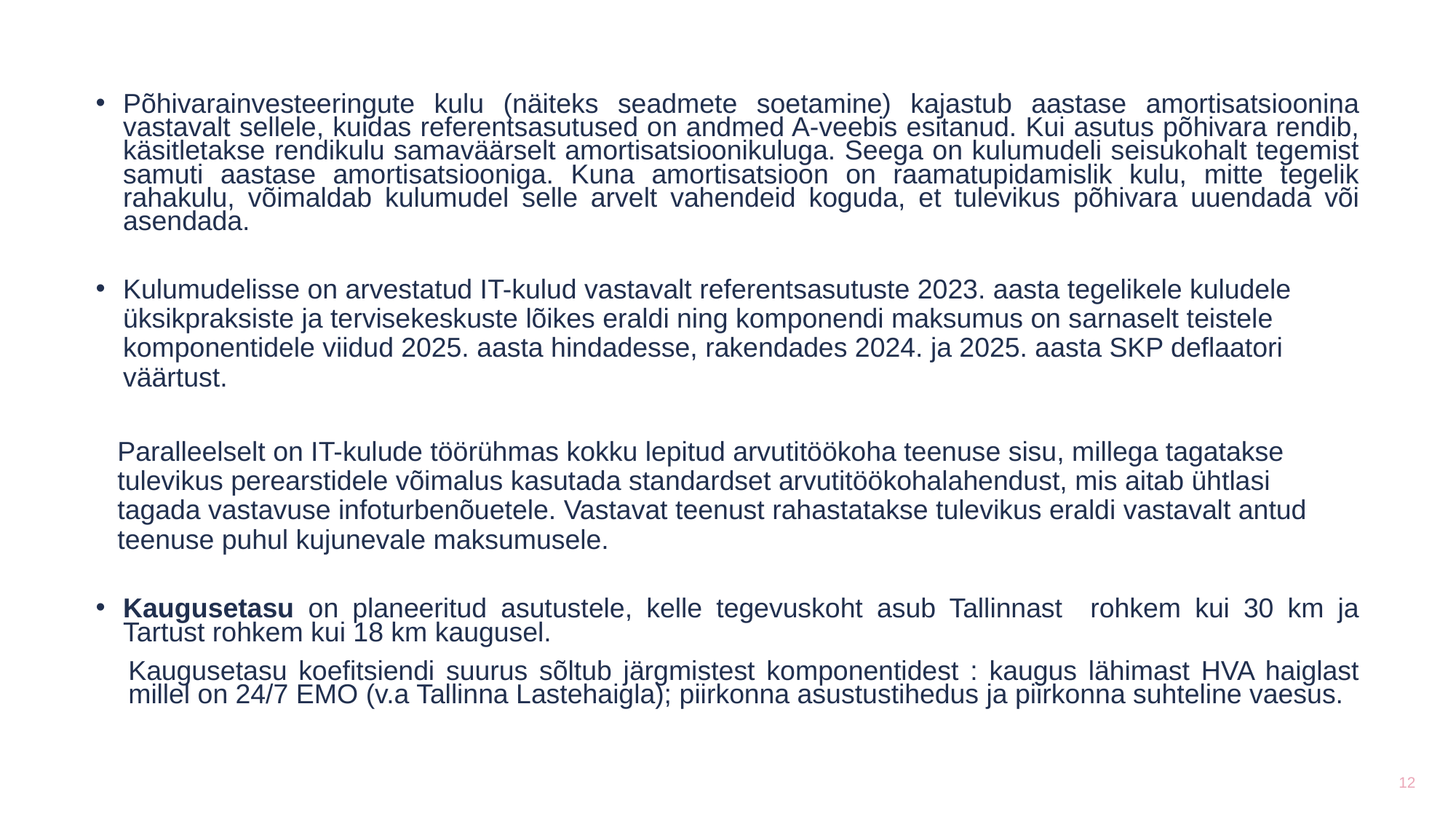

Põhivarainvesteeringute kulu (näiteks seadmete soetamine) kajastub aastase amortisatsioonina vastavalt sellele, kuidas referentsasutused on andmed A-veebis esitanud. Kui asutus põhivara rendib, käsitletakse rendikulu samaväärselt amortisatsioonikuluga. Seega on kulumudeli seisukohalt tegemist samuti aastase amortisatsiooniga. Kuna amortisatsioon on raamatupidamislik kulu, mitte tegelik rahakulu, võimaldab kulumudel selle arvelt vahendeid koguda, et tulevikus põhivara uuendada või asendada.
Kulumudelisse on arvestatud IT-kulud vastavalt referentsasutuste 2023. aasta tegelikele kuludele üksikpraksiste ja tervisekeskuste lõikes eraldi ning komponendi maksumus on sarnaselt teistele komponentidele viidud 2025. aasta hindadesse, rakendades 2024. ja 2025. aasta SKP deflaatori väärtust.
Paralleelselt on IT-kulude töörühmas kokku lepitud arvutitöökoha teenuse sisu, millega tagatakse tulevikus perearstidele võimalus kasutada standardset arvutitöökohalahendust, mis aitab ühtlasi tagada vastavuse infoturbenõuetele. Vastavat teenust rahastatakse tulevikus eraldi vastavalt antud teenuse puhul kujunevale maksumusele.
Kaugusetasu on planeeritud asutustele, kelle tegevuskoht asub Tallinnast  rohkem kui 30 km ja Tartust rohkem kui 18 km kaugusel.
Kaugusetasu koefitsiendi suurus sõltub järgmistest komponentidest : kaugus lähimast HVA haiglast millel on 24/7 EMO (v.a Tallinna Lastehaigla); piirkonna asustustihedus ja piirkonna suhteline vaesus.